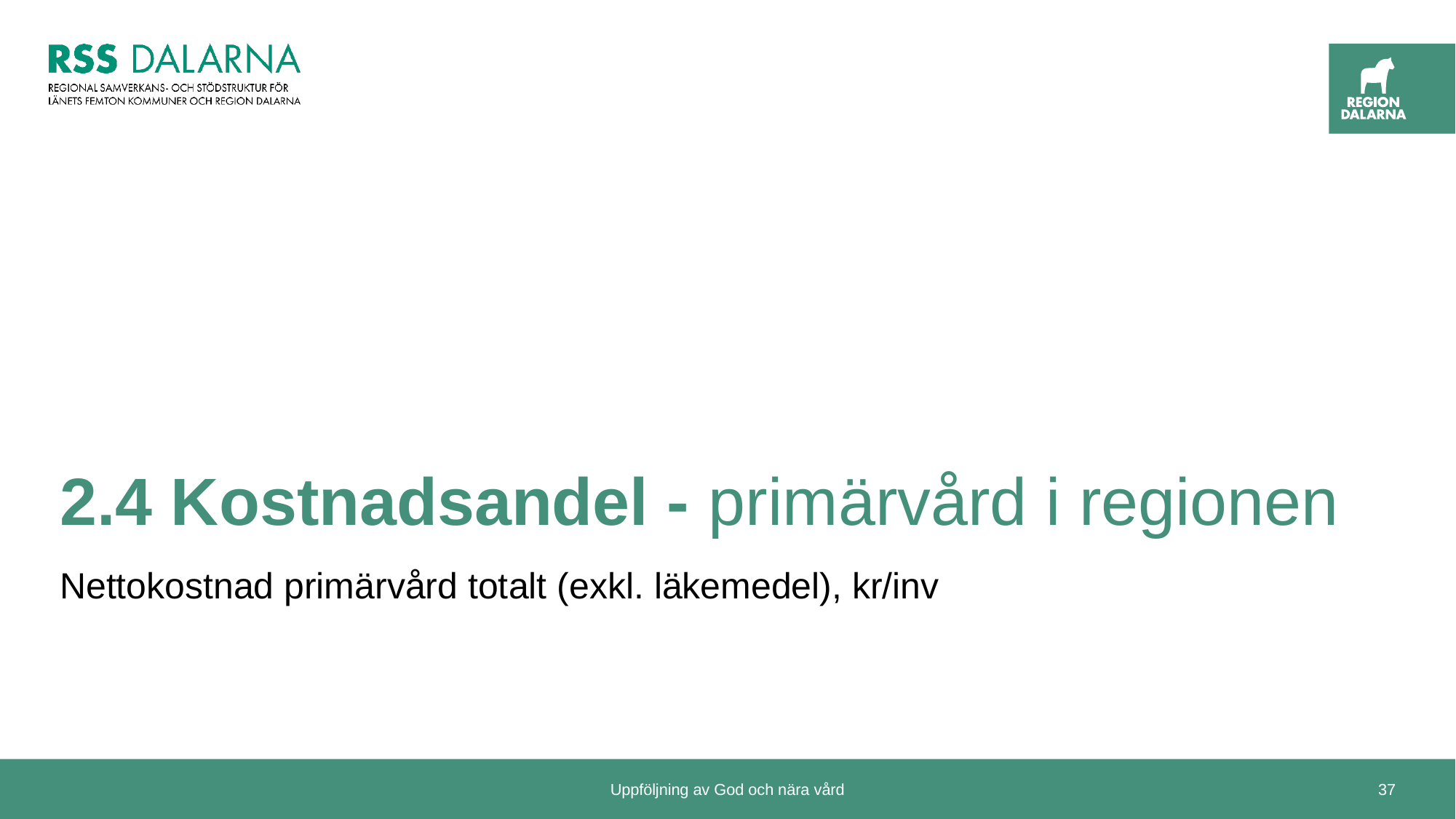

# 2.4 Kostnadsandel - primärvård i regionen
Nettokostnad primärvård totalt (exkl. läkemedel), kr/inv
Uppföljning av God och nära vård
37